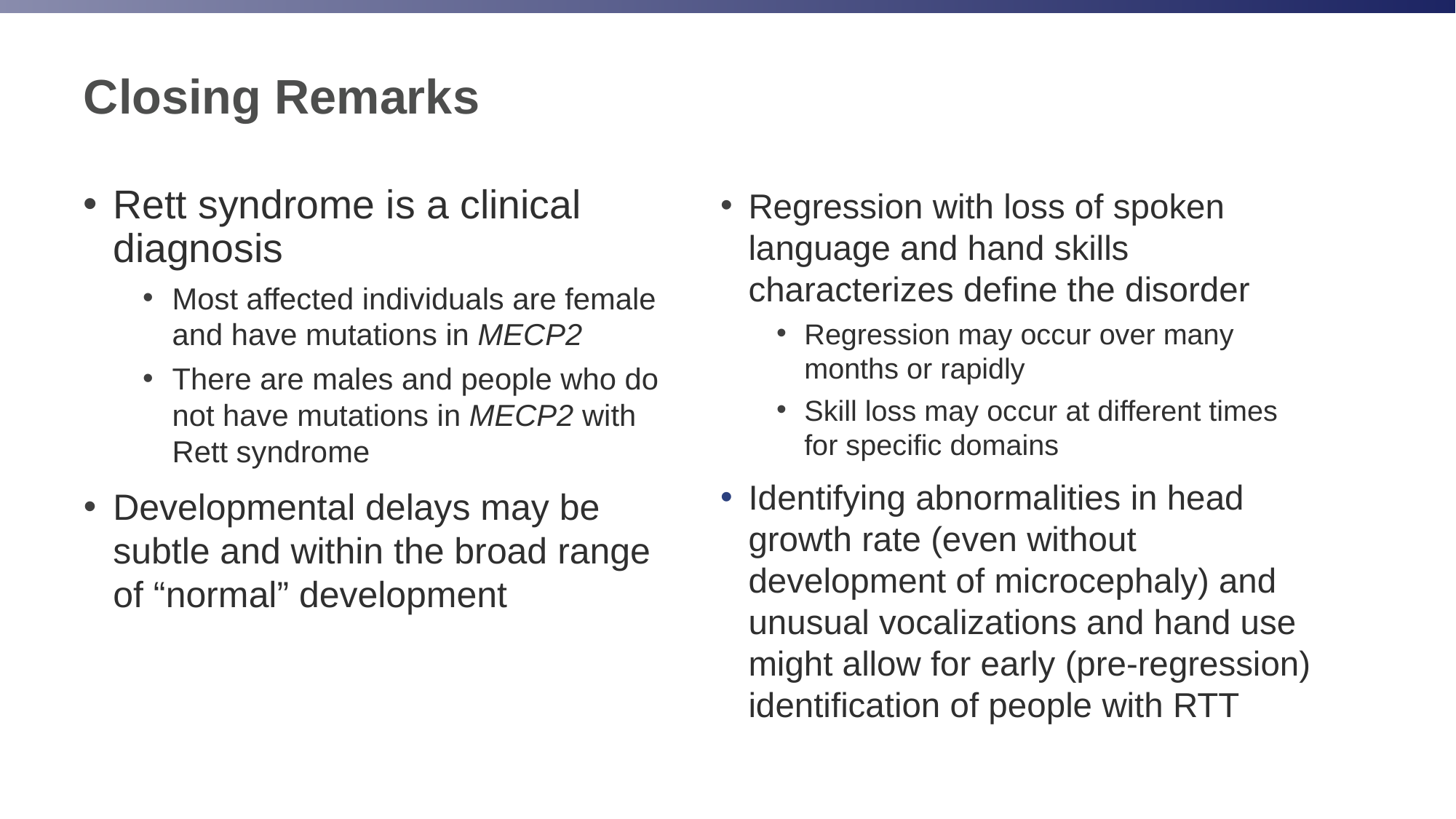

# Closing Remarks
Rett syndrome is a clinical diagnosis
Most affected individuals are female and have mutations in MECP2
There are males and people who do not have mutations in MECP2 with Rett syndrome
Developmental delays may be subtle and within the broad range of “normal” development

Regression with loss of spoken language and hand skills characterizes define the disorder
Regression may occur over many months or rapidly
Skill loss may occur at different times for specific domains
Identifying abnormalities in head growth rate (even without development of microcephaly) and unusual vocalizations and hand use might allow for early (pre-regression) identification of people with RTT